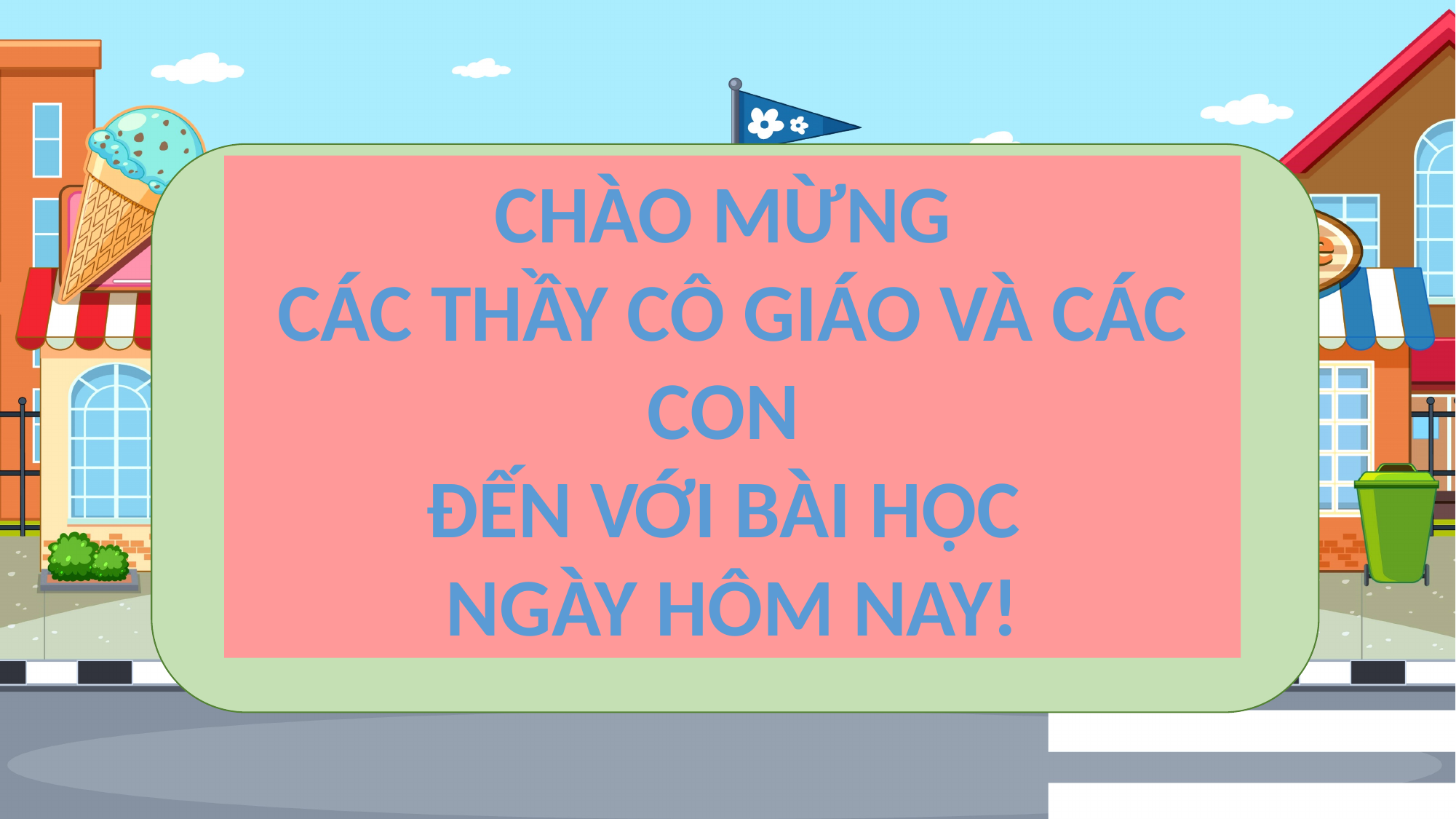

CHÀO MỪNG
CÁC THẦY CÔ GIÁO VÀ CÁC CON
ĐẾN VỚI BÀI HỌC
NGÀY HÔM NAY!